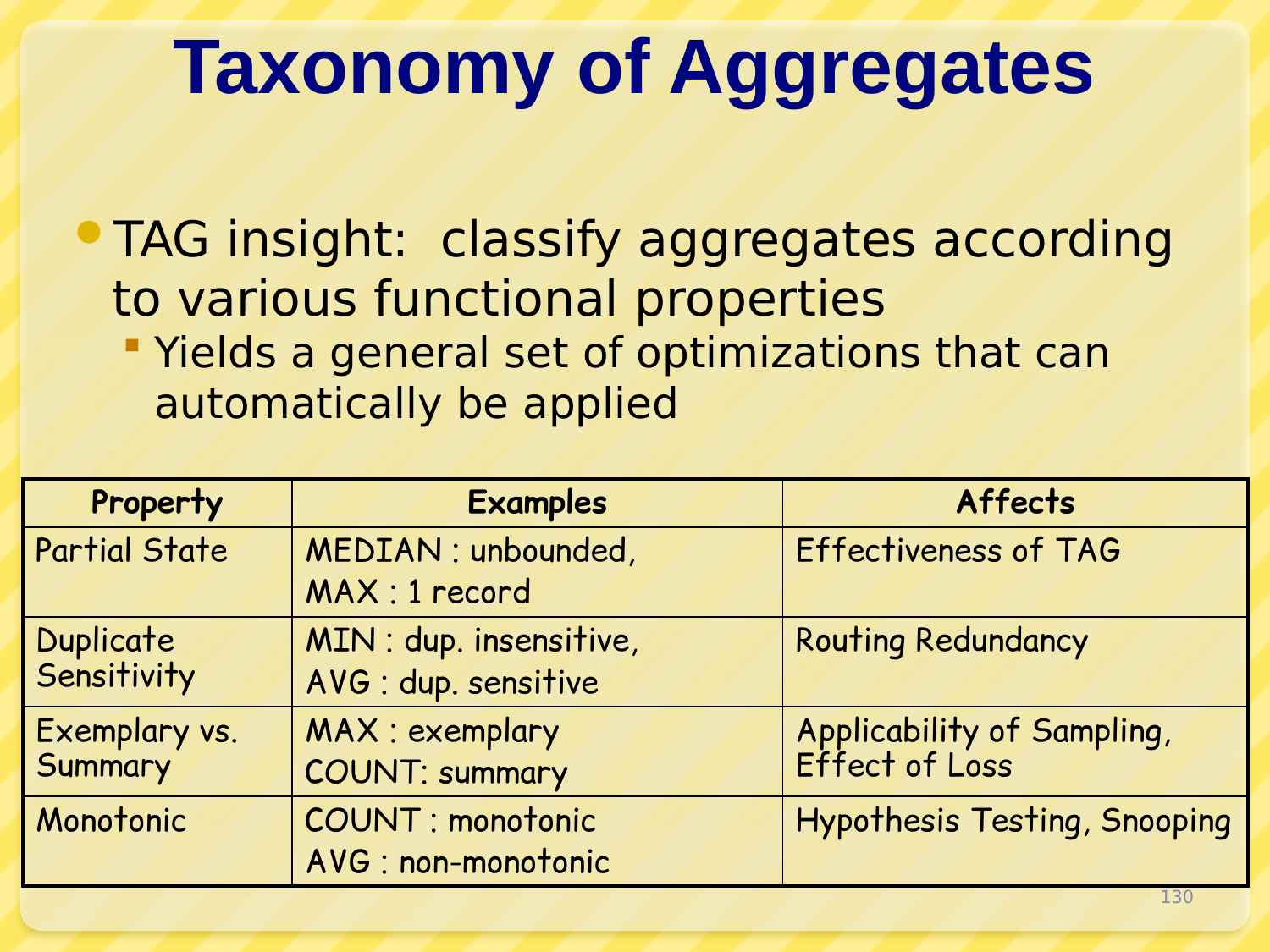

# Taxonomy of Aggregates
TAG insight:  classify aggregates according to various functional properties
Yields a general set of optimizations that can automatically be applied

| Property | Examples | Affects |
| --- | --- | --- |
| Partial State | MEDIAN : unbounded, MAX : 1 record | Effectiveness of TAG |
| Duplicate Sensitivity | MIN : dup. insensitive, AVG : dup. sensitive | Routing Redundancy |
| Exemplary vs. Summary | MAX : exemplary COUNT: summary | Applicability of Sampling, Effect of Loss |
| Monotonic | COUNT : monotonic AVG : non-monotonic | Hypothesis Testing, Snooping |
130